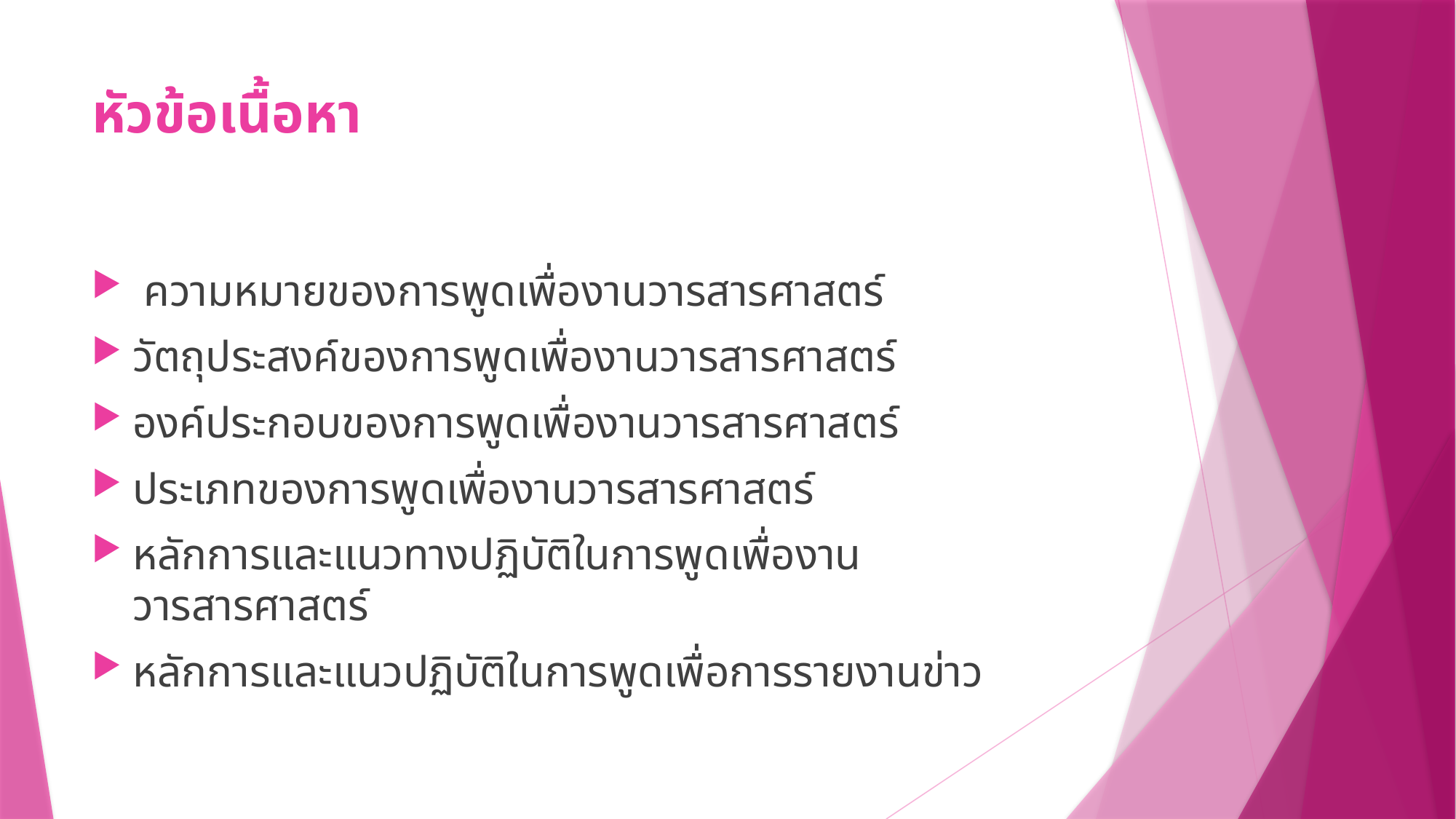

# หัวข้อเนื้อหา
 ความหมายของการพูดเพื่องานวารสารศาสตร์
วัตถุประสงค์ของการพูดเพื่องานวารสารศาสตร์
องค์ประกอบของการพูดเพื่องานวารสารศาสตร์
ประเภทของการพูดเพื่องานวารสารศาสตร์
หลักการและแนวทางปฏิบัติในการพูดเพื่องานวารสารศาสตร์
หลักการและแนวปฏิบัติในการพูดเพื่อการรายงานข่าว